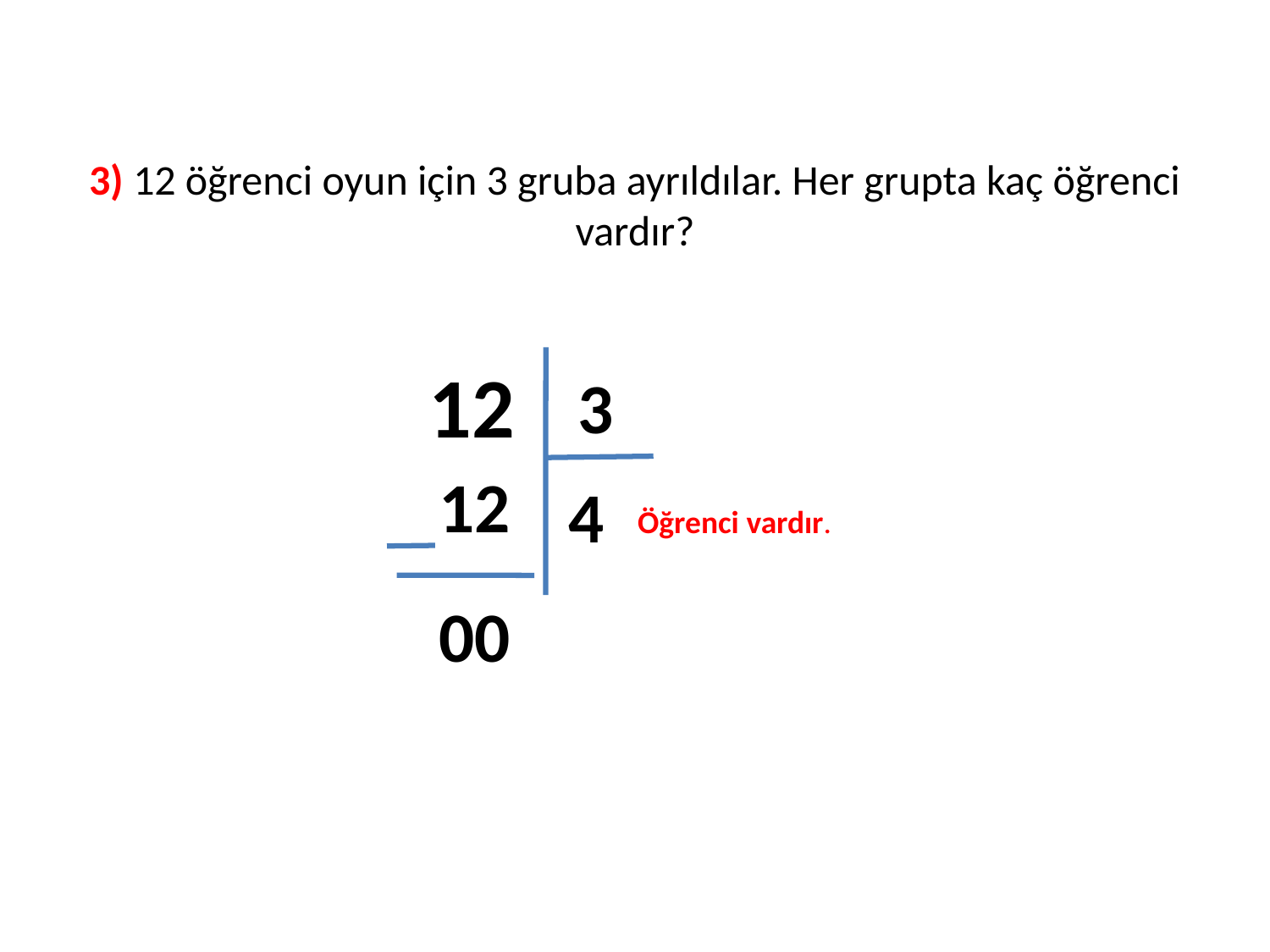

# 3) 12 öğrenci oyun için 3 gruba ayrıldılar. Her grupta kaç öğrenci vardır?
12
3
12
4
Öğrenci vardır.
00